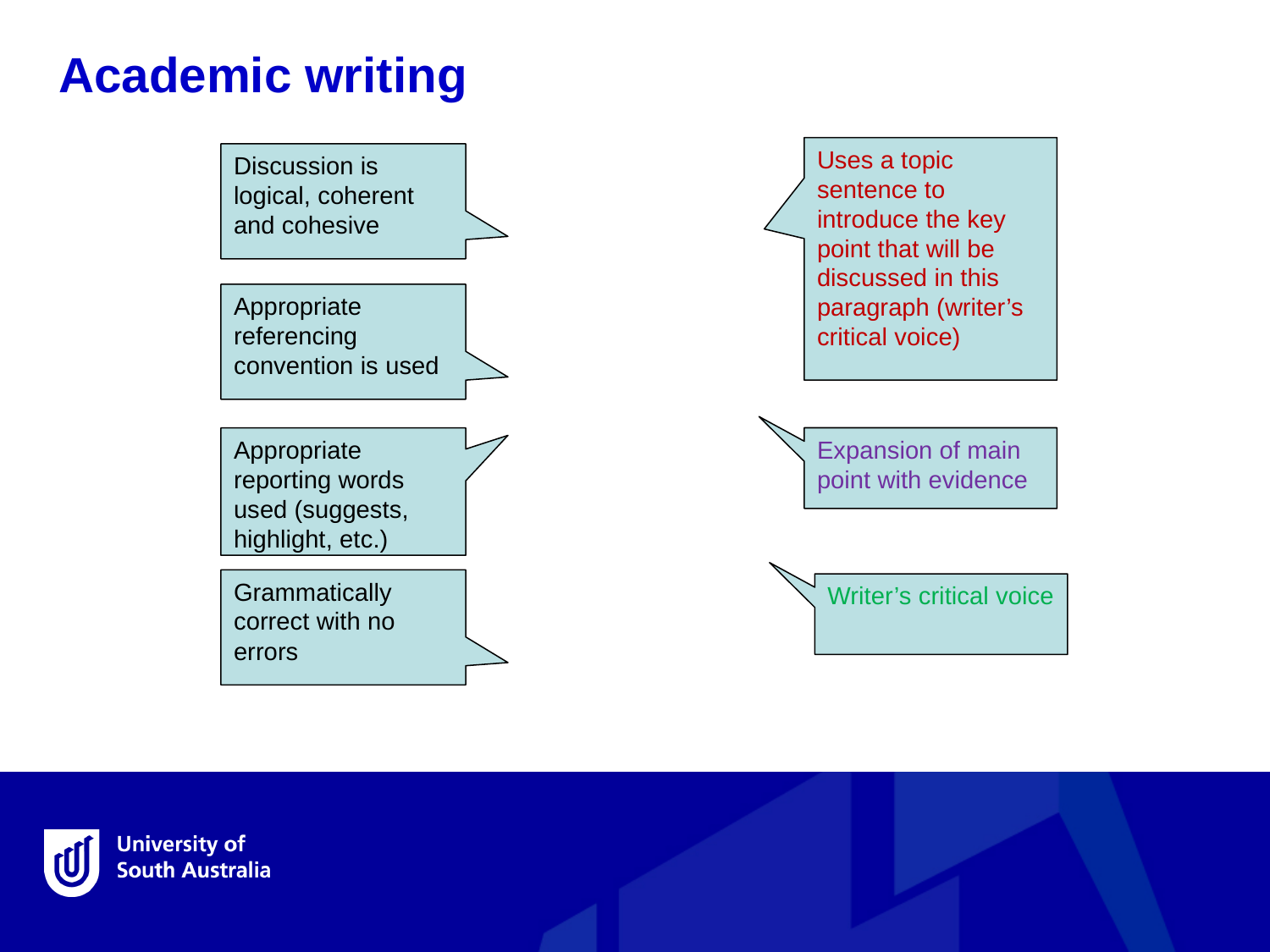

Academic writing
Uses a topic sentence to introduce the key point that will be discussed in this paragraph (writer’s critical voice)
Discussion is logical, coherent and cohesive
Appropriate referencing convention is used
Appropriate reporting words used (suggests, highlight, etc.)
Expansion of main point with evidence
Grammatically correct with no errors
Writer’s critical voice